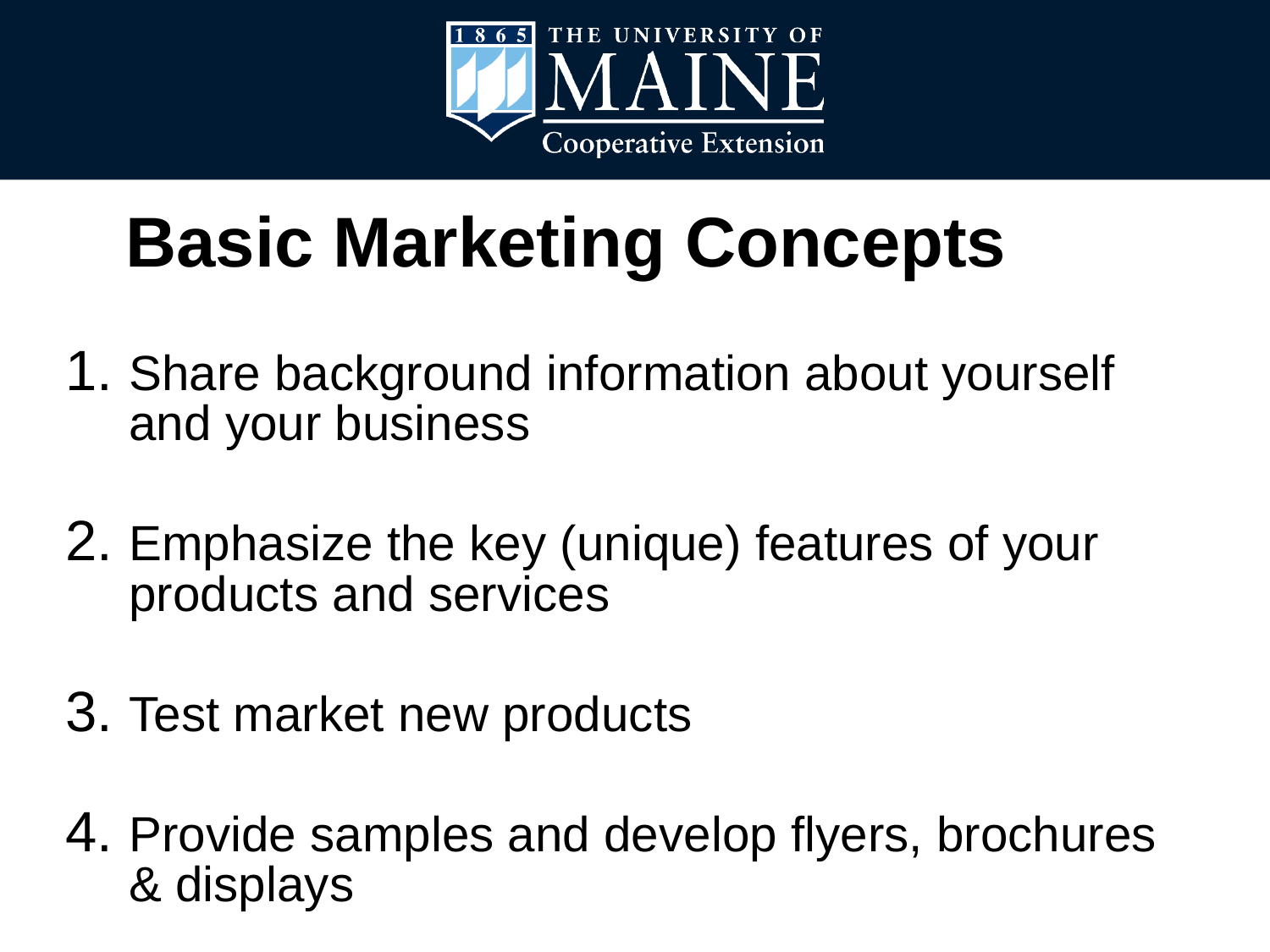

Basic Marketing Concepts

Share background information about yourself and your business

Emphasize the key (unique) features of your products and services

Test market new products

Provide samples and develop flyers, brochures & displays